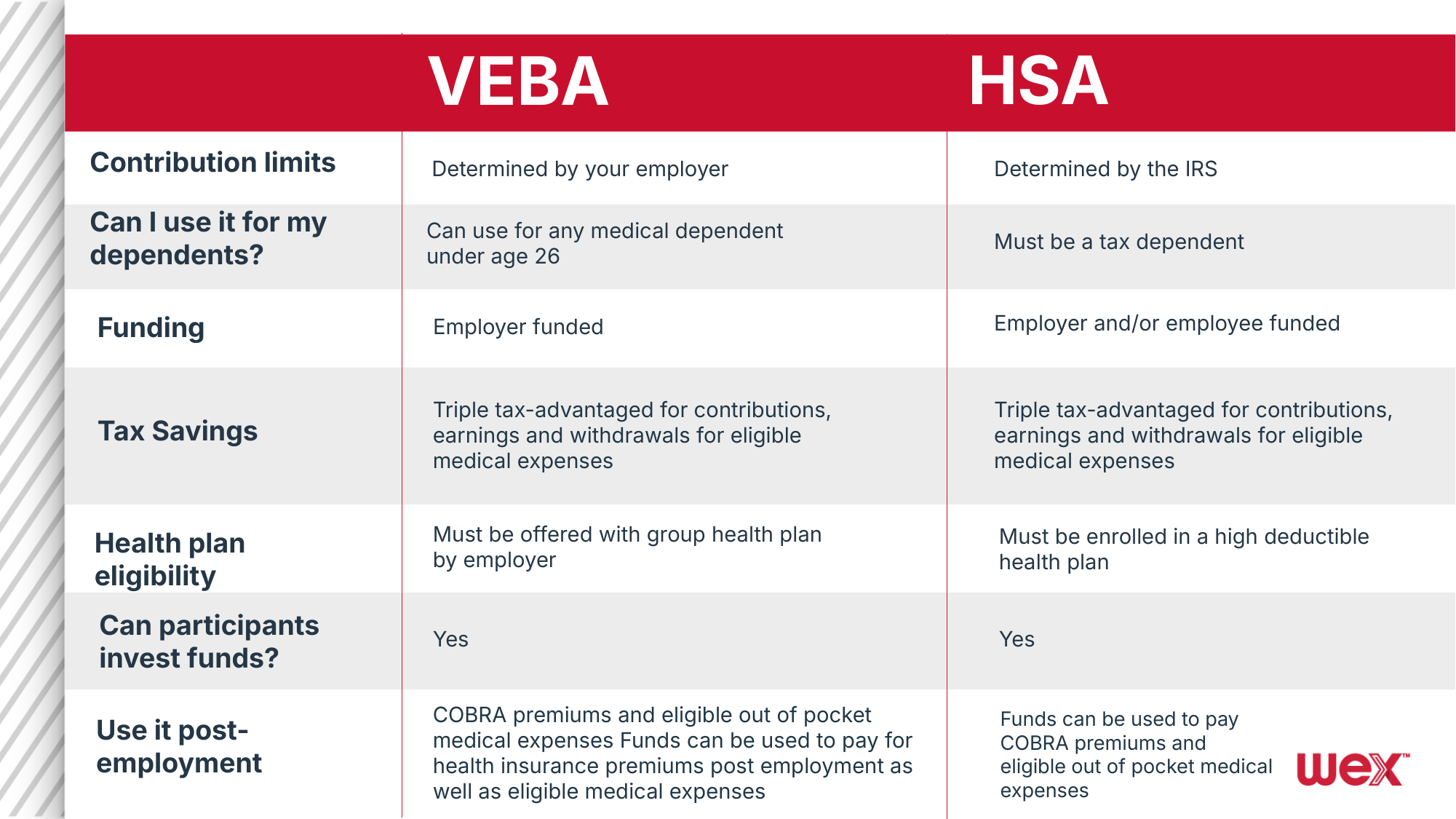

HSA
VEBA

Contribution limits
Determined by your employer
Determined by the IRS
Can I use it for my dependents?

Can use for any medical dependent under age 26
Must be a tax dependent
Employer and/or employee funded
Funding
Employer funded

Triple tax-advantaged for contributions, earnings and withdrawals for eligible medical expenses
Triple tax-advantaged for contributions, earnings and withdrawals for eligible medical expenses
Tax Savings
Must be offered with group health plan by employer
Must be enrolled in a high deductible health plan
Health plan eligibility

Can participants invest funds?
Yes
Yes
COBRA premiums and eligible out of pocket medical expenses Funds can be used to pay for health insurance premiums post employment as well as eligible medical expenses
Funds can be used to pay COBRA premiums and eligible out of pocket medical expenses
Use it post-employment